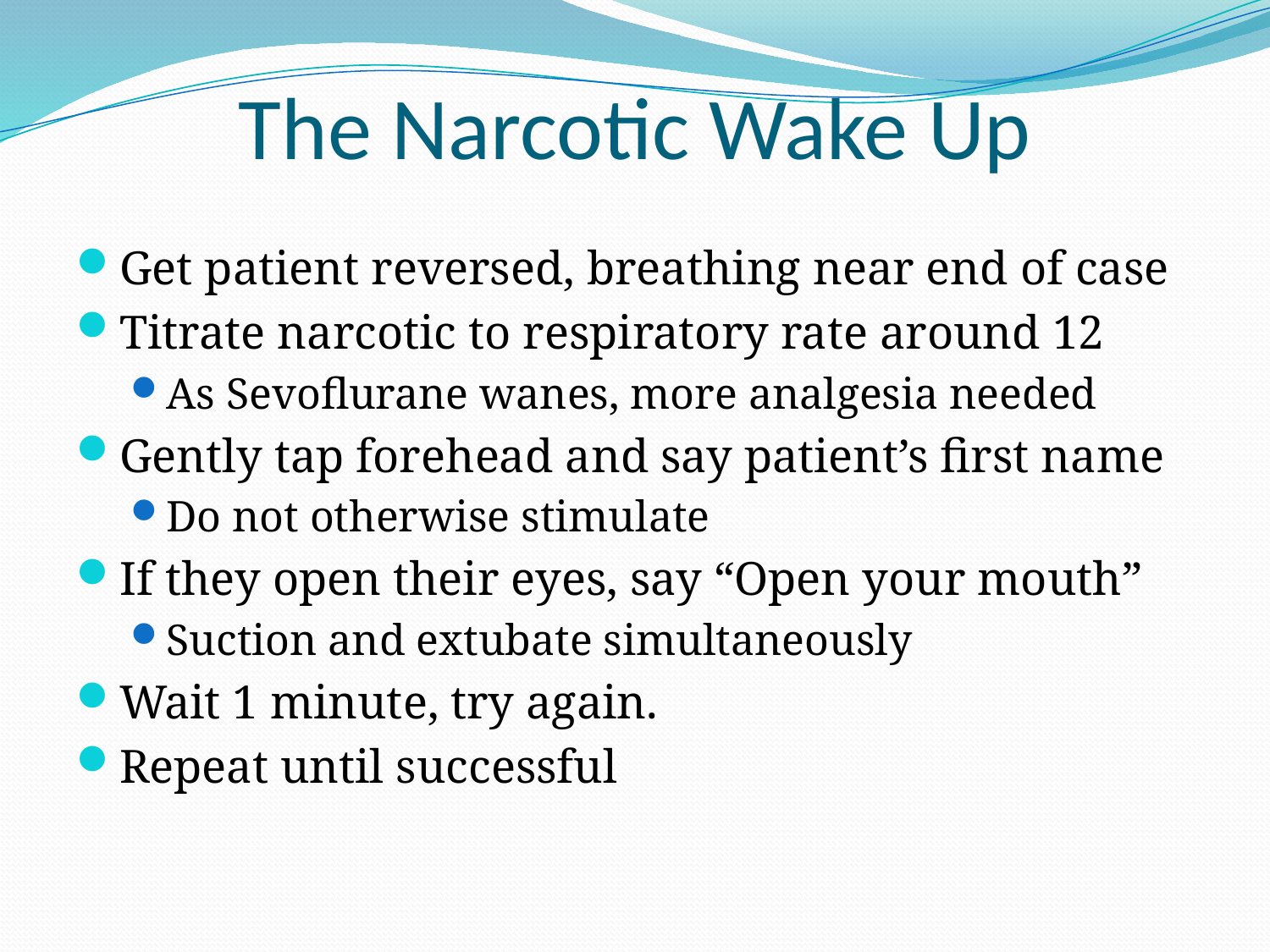

# The Narcotic Wake Up
Get patient reversed, breathing near end of case
Titrate narcotic to respiratory rate around 12
As Sevoflurane wanes, more analgesia needed
Gently tap forehead and say patient’s first name
Do not otherwise stimulate
If they open their eyes, say “Open your mouth”
Suction and extubate simultaneously
Wait 1 minute, try again.
Repeat until successful